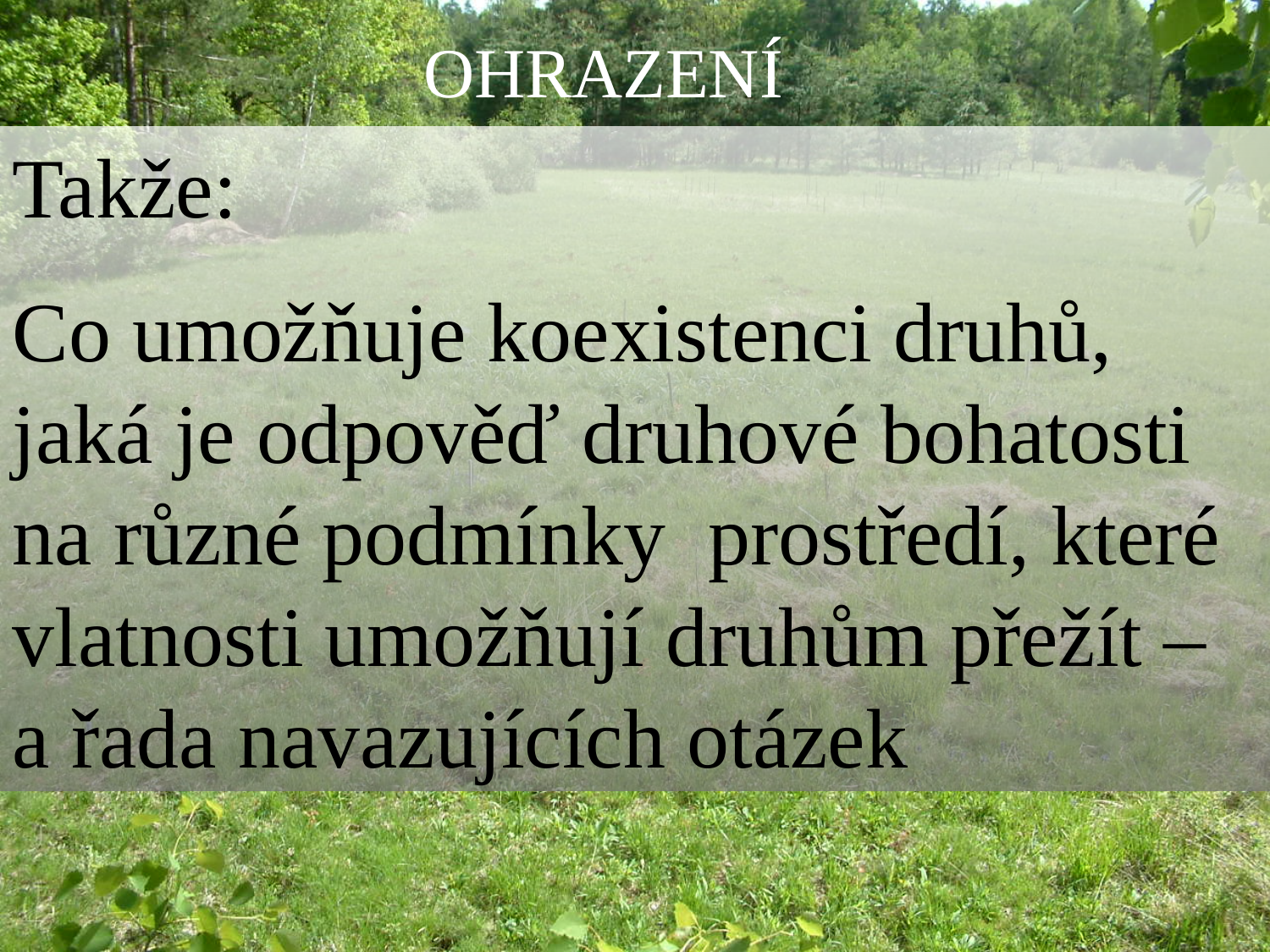

OHRAZENÍ
Takže:
Co umožňuje koexistenci druhů, jaká je odpověď druhové bohatosti na různé podmínky  prostředí, které vlatnosti umožňují druhům přežít – a řada navazujících otázek